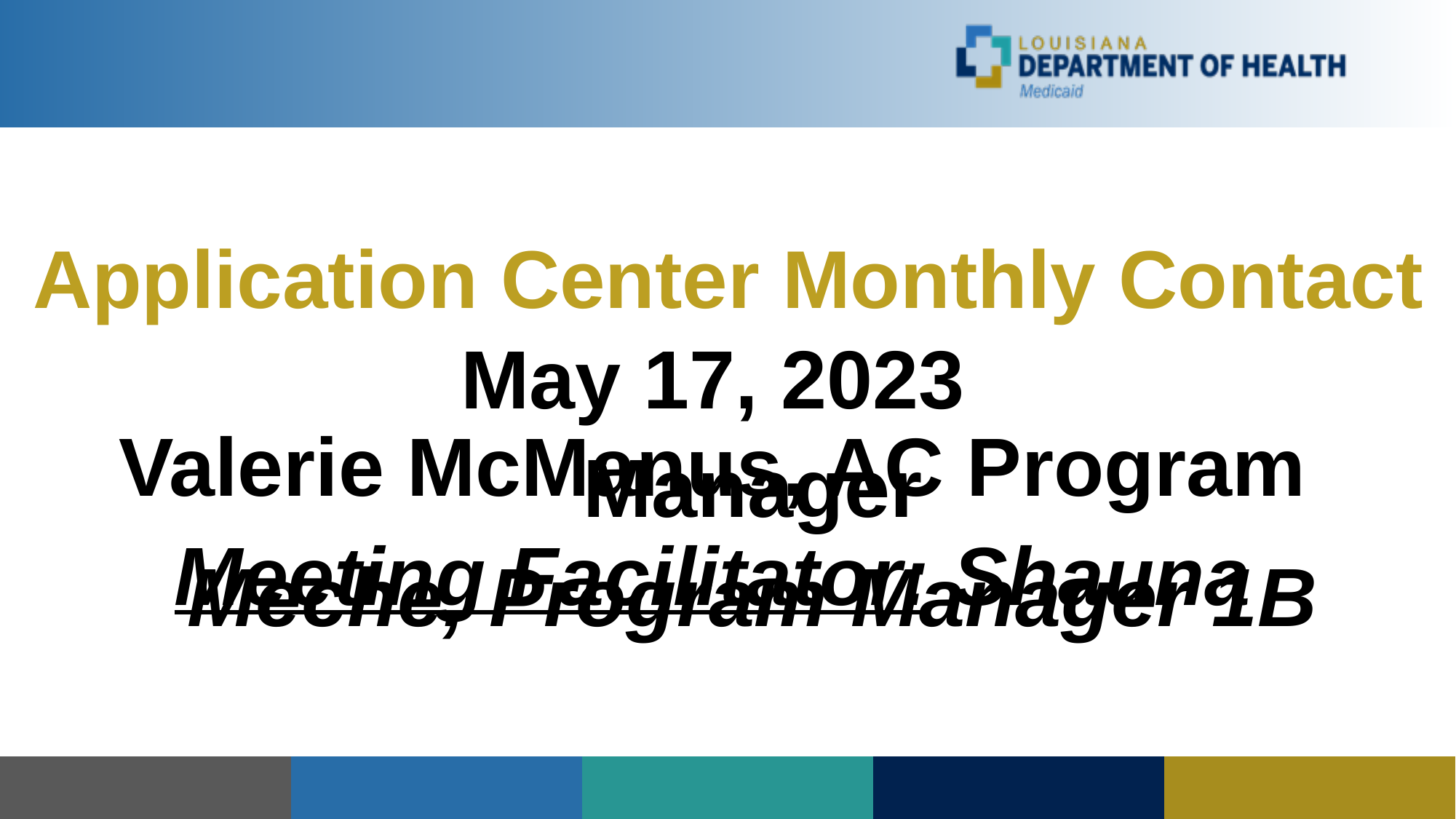

# Application Center Monthly Contact
May 17, 2023

Valerie McManus, AC Program Manager

Meeting Facilitator: Shauna Meche, Program Manager 1B

|  |  |  |  |  |
| --- | --- | --- | --- | --- |